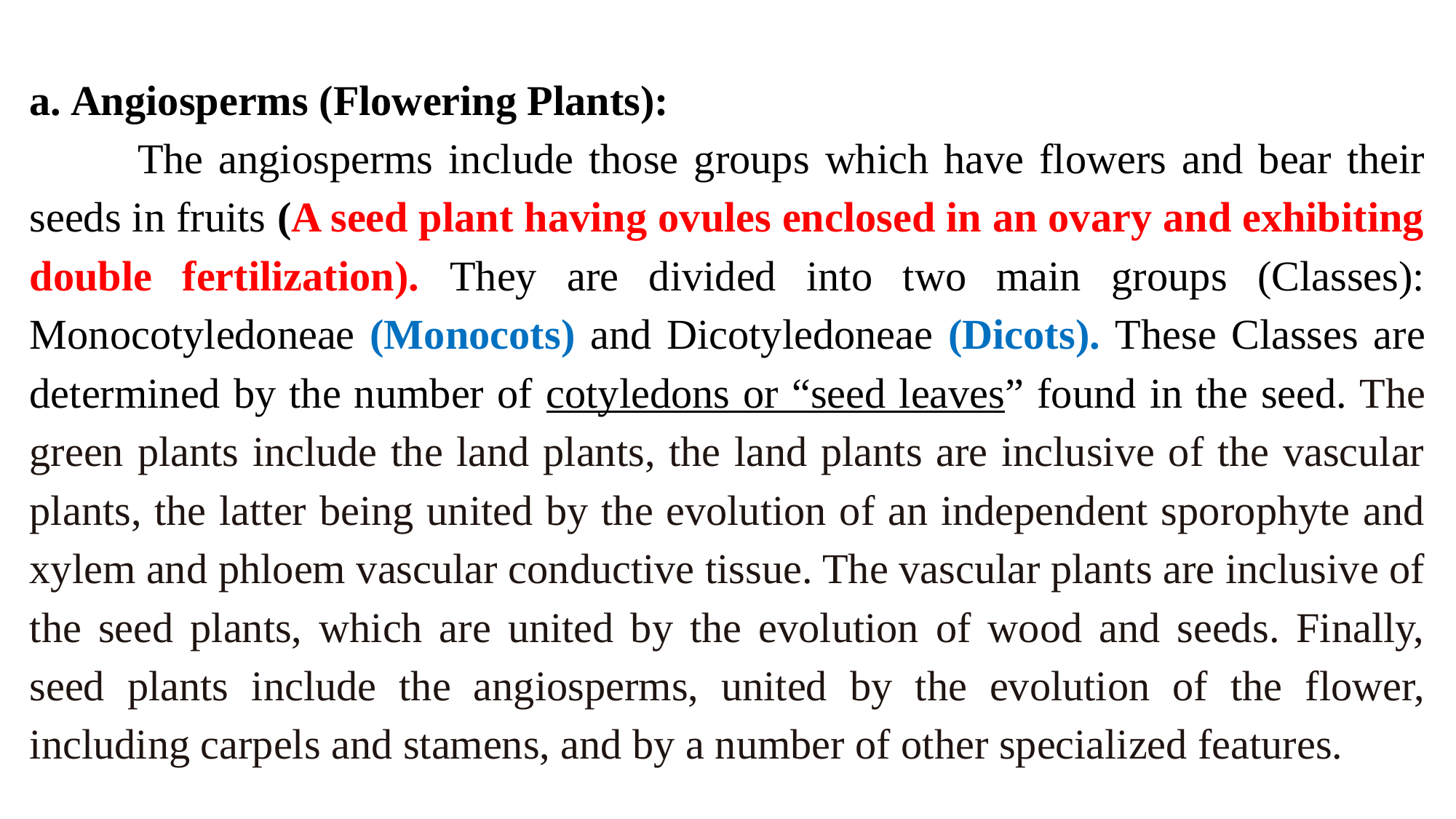

Angiosperms (Flowering Plants):
       The angiosperms include those groups which have flowers and bear their seeds in fruits (A seed plant having ovules enclosed in an ovary and exhibiting double fertilization). They are divided into two main groups (Classes): Monocotyledoneae (Monocots) and Dicotyledoneae (Dicots). These Classes are determined by the number of cotyledons or “seed leaves” found in the seed. The green plants include the land plants, the land plants are inclusive of the vascular plants, the latter being united by the evolution of an independent sporophyte and xylem and phloem vascular conductive tissue. The vascular plants are inclusive of the seed plants, which are united by the evolution of wood and seeds. Finally, seed plants include the angiosperms, united by the evolution of the flower, including carpels and stamens, and by a number of other specialized features.